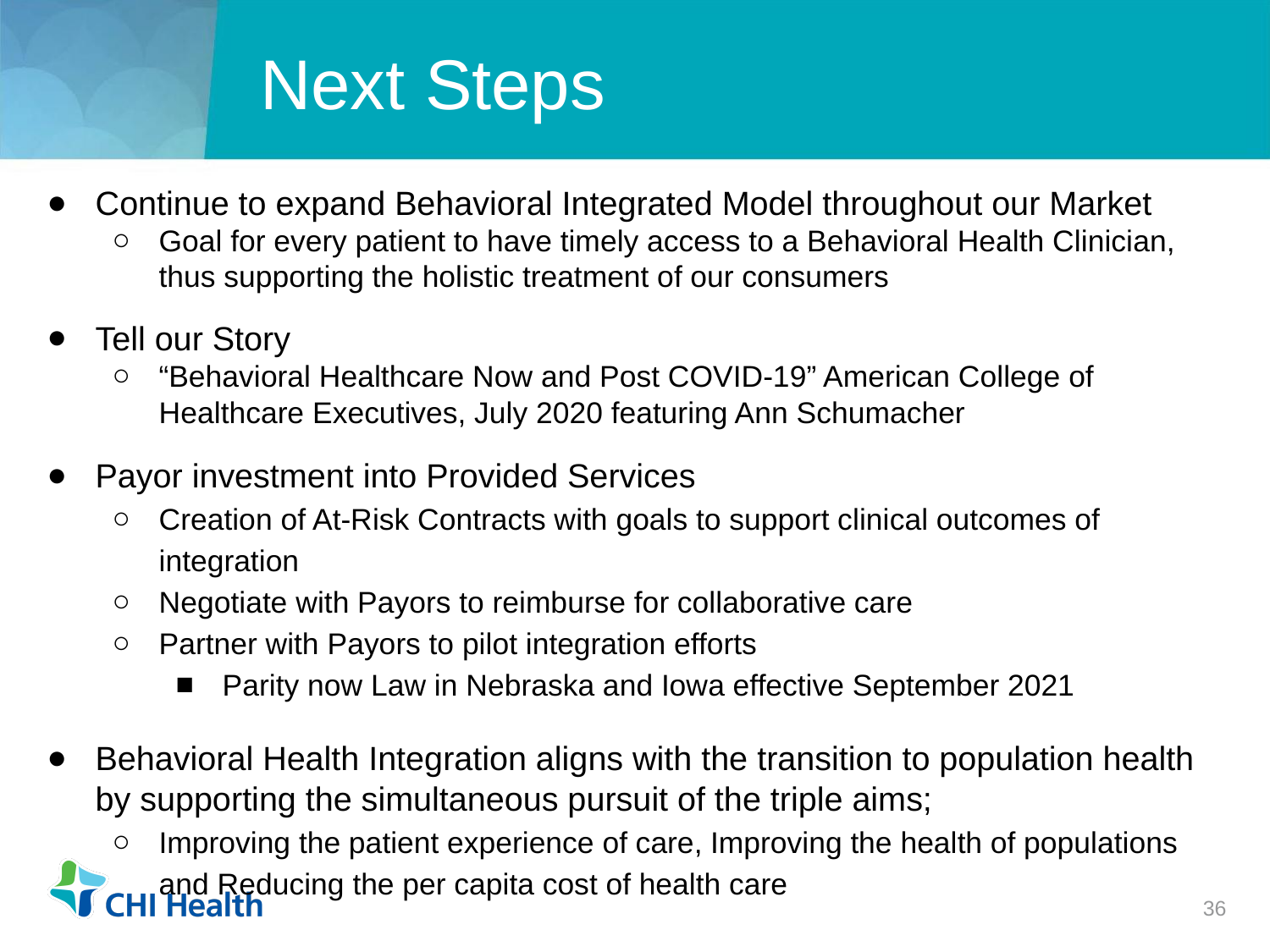

# Next Steps
Continue to expand Behavioral Integrated Model throughout our Market
Goal for every patient to have timely access to a Behavioral Health Clinician, thus supporting the holistic treatment of our consumers

Tell our Story
“Behavioral Healthcare Now and Post COVID-19” American College of Healthcare Executives, July 2020 featuring Ann Schumacher

Payor investment into Provided Services
Creation of At-Risk Contracts with goals to support clinical outcomes of integration
Negotiate with Payors to reimburse for collaborative care
Partner with Payors to pilot integration efforts
Parity now Law in Nebraska and Iowa effective September 2021

Behavioral Health Integration aligns with the transition to population health by supporting the simultaneous pursuit of the triple aims;
Improving the patient experience of care, Improving the health of populations and Reducing the per capita cost of health care